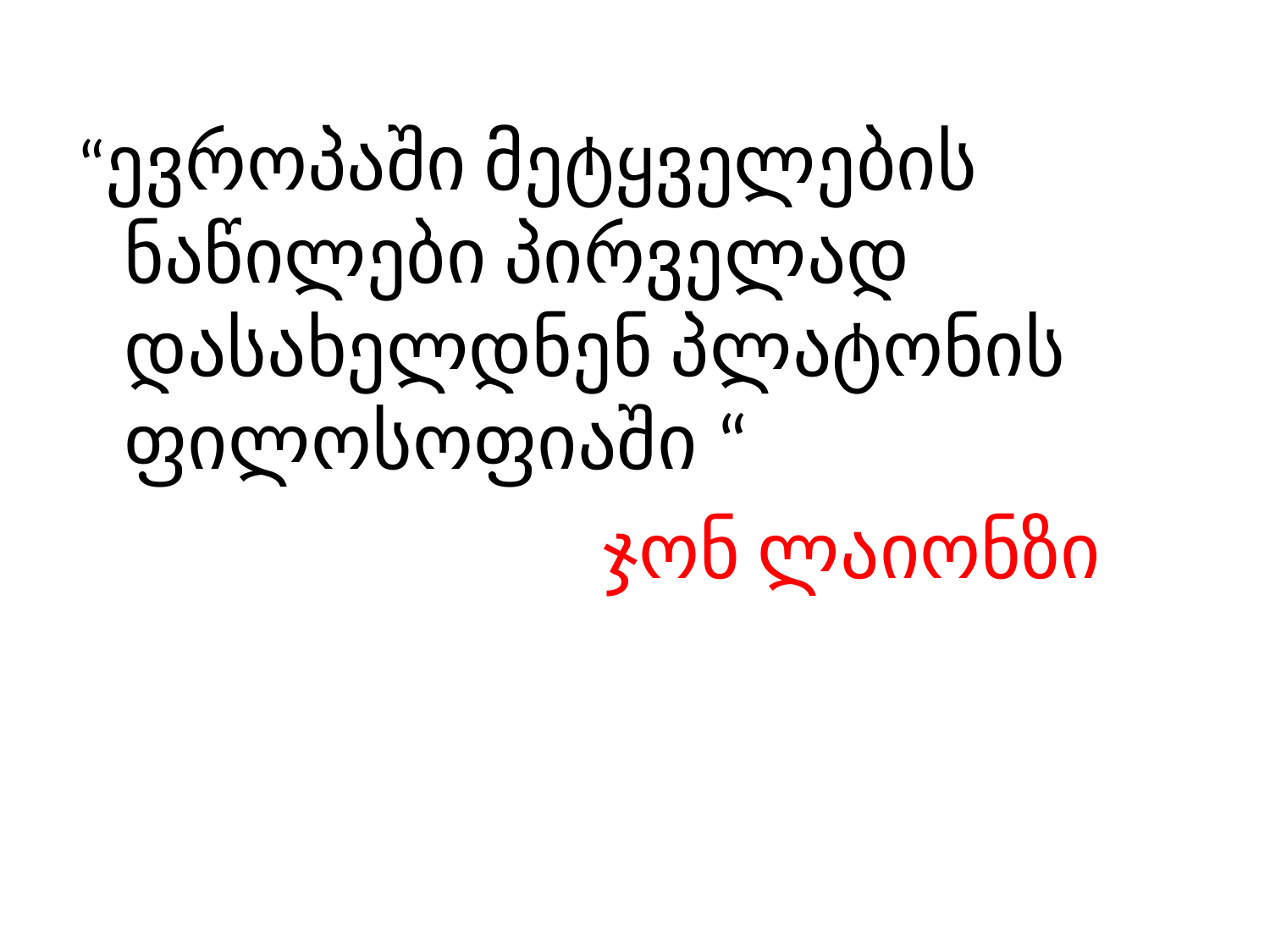

“ევროპაში მეტყველების ნაწილები პირველად დასახელდნენ პლატონის ფილოსოფიაში “
                              ჯონ ლაიონზი